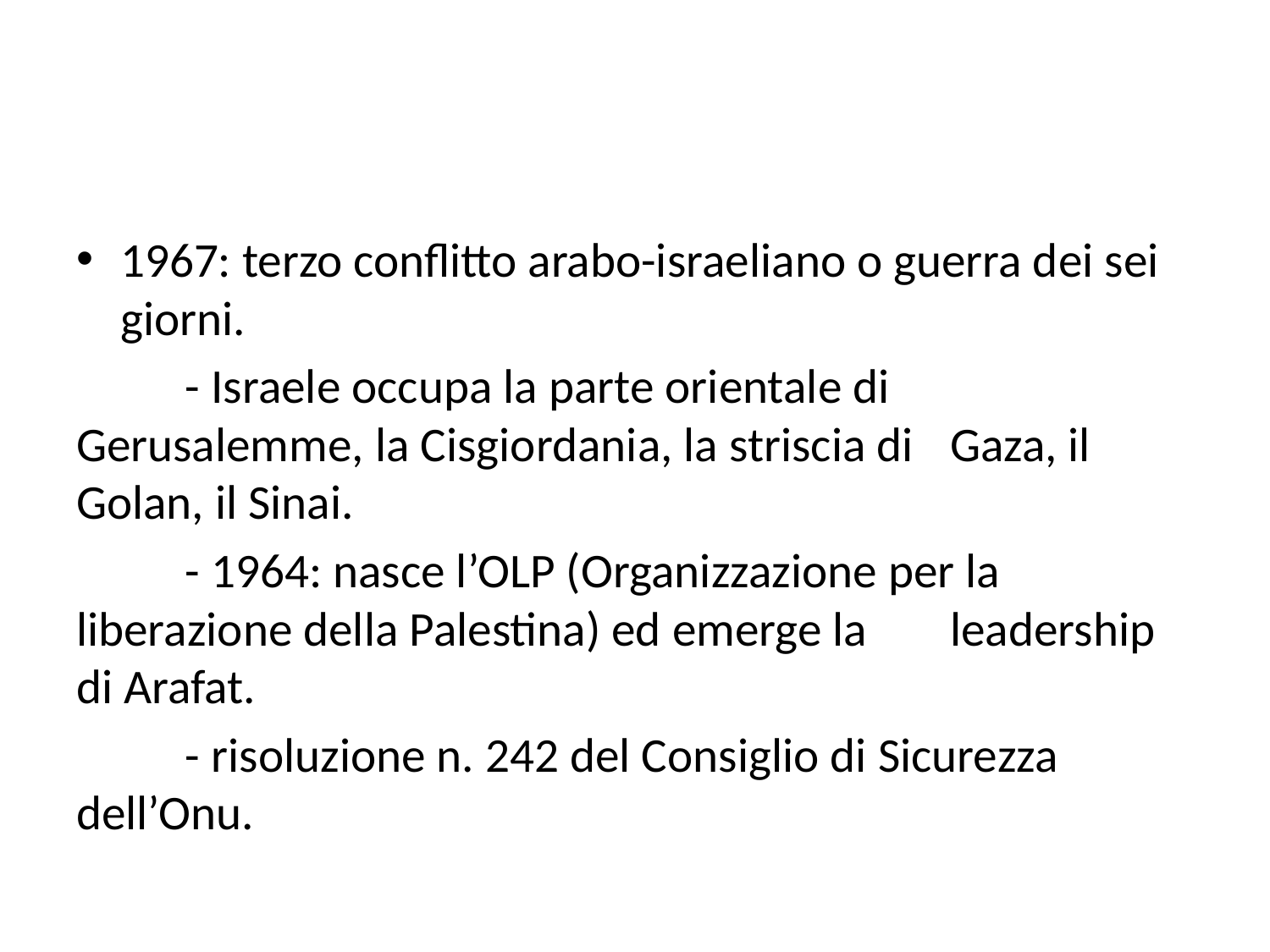

#
1967: terzo conflitto arabo-israeliano o guerra dei sei giorni.
	- Israele occupa la parte orientale di 	Gerusalemme, la Cisgiordania, la striscia di 	Gaza, il Golan, il Sinai.
	- 1964: nasce l’OLP (Organizzazione per la 	liberazione della Palestina) ed emerge la 	leadership di Arafat.
	- risoluzione n. 242 del Consiglio di Sicurezza 	dell’Onu.